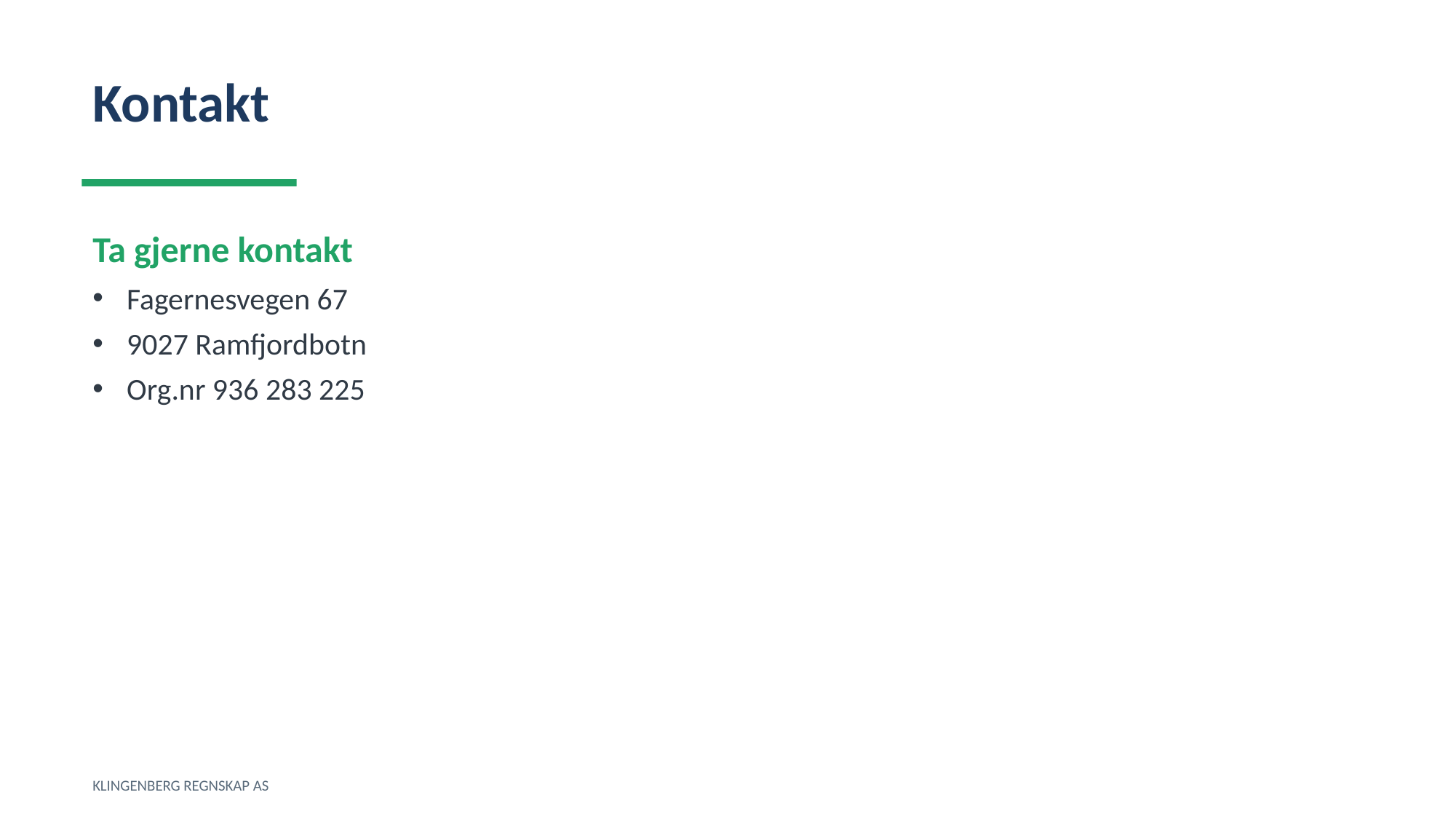

Kontakt

Ta gjerne kontakt
Fagernesvegen 67
9027 Ramfjordbotn
Org.nr 936 283 225
KLINGENBERG REGNSKAP AS